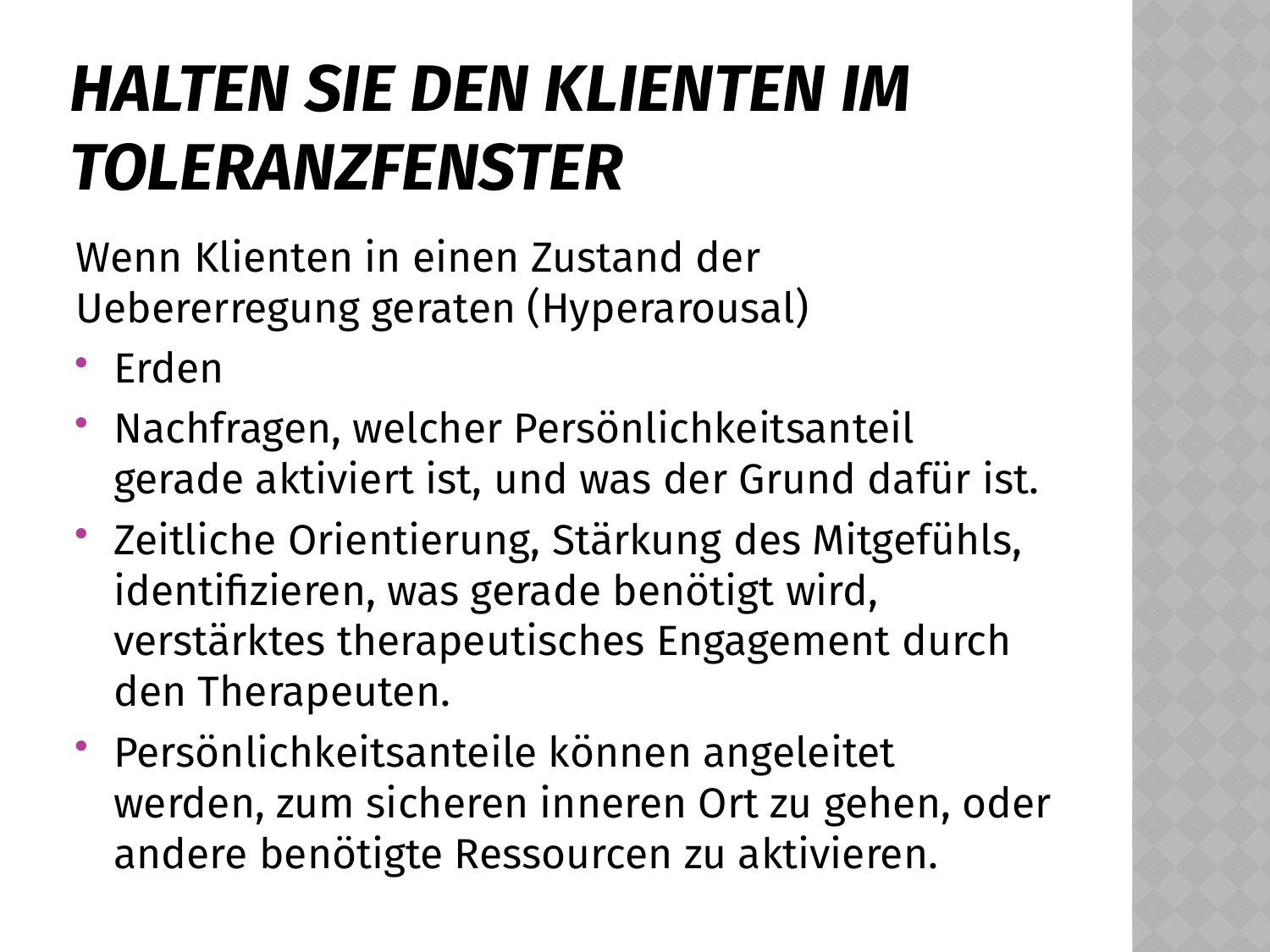

# Halten Sie den Klienten Im Toleranzfenster
Wenn Klienten in einen Zustand der Uebererregung geraten (Hyperarousal)
Erden
Nachfragen, welcher Persönlichkeitsanteil gerade aktiviert ist, und was der Grund dafür ist.
Zeitliche Orientierung, Stärkung des Mitgefühls, identifizieren, was gerade benötigt wird, verstärktes therapeutisches Engagement durch den Therapeuten.
Persönlichkeitsanteile können angeleitet werden, zum sicheren inneren Ort zu gehen, oder andere benötigte Ressourcen zu aktivieren.